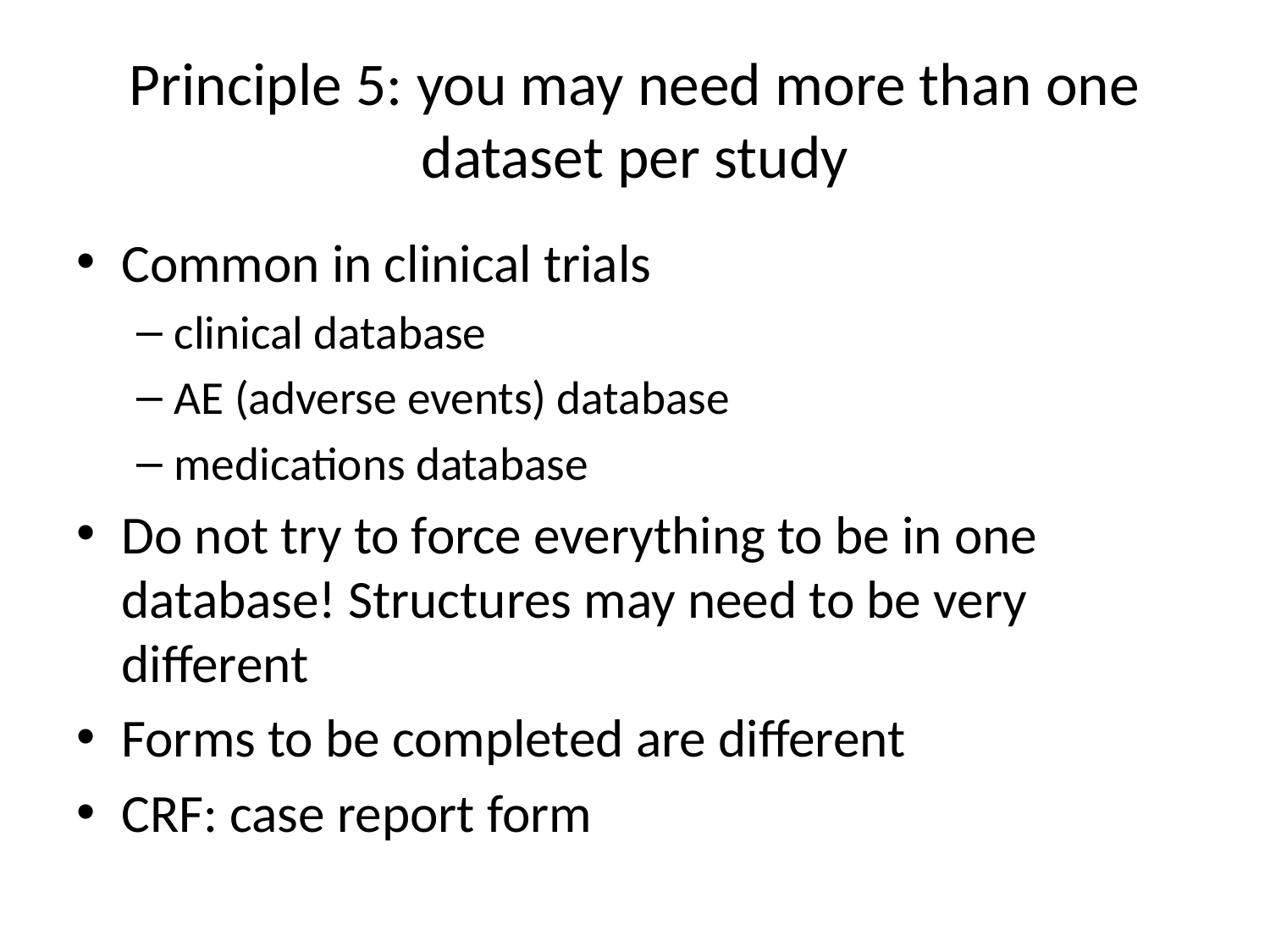

# Principle 5: you may need more than one dataset per study
Common in clinical trials
clinical database
AE (adverse events) database
medications database
Do not try to force everything to be in one database! Structures may need to be very different
Forms to be completed are different
CRF: case report form